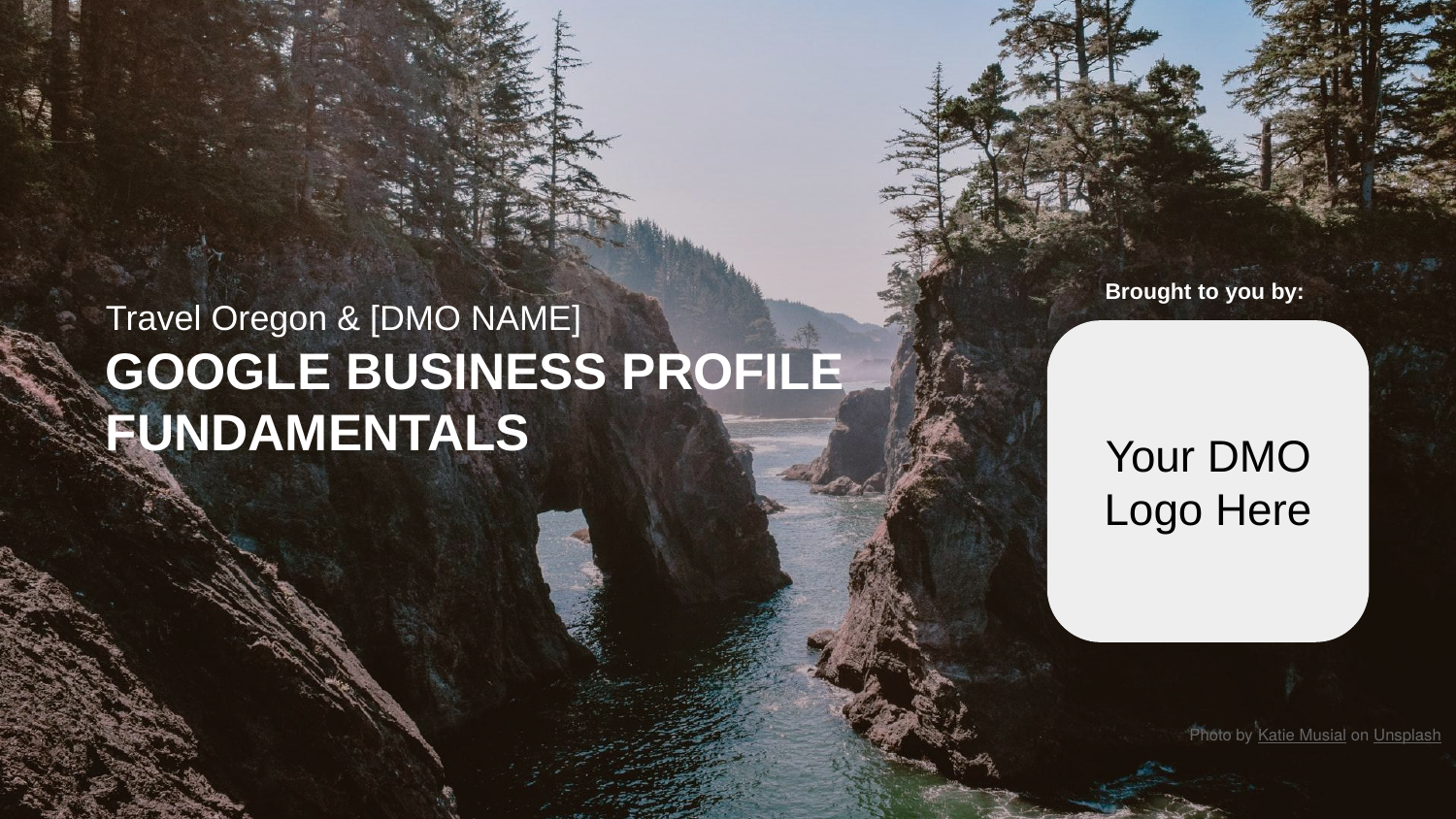

Brought to you by:
Travel Oregon & [DMO NAME]
Your DMO Logo Here
# GOOGLE BUSINESS PROFILE FUNDAMENTALS